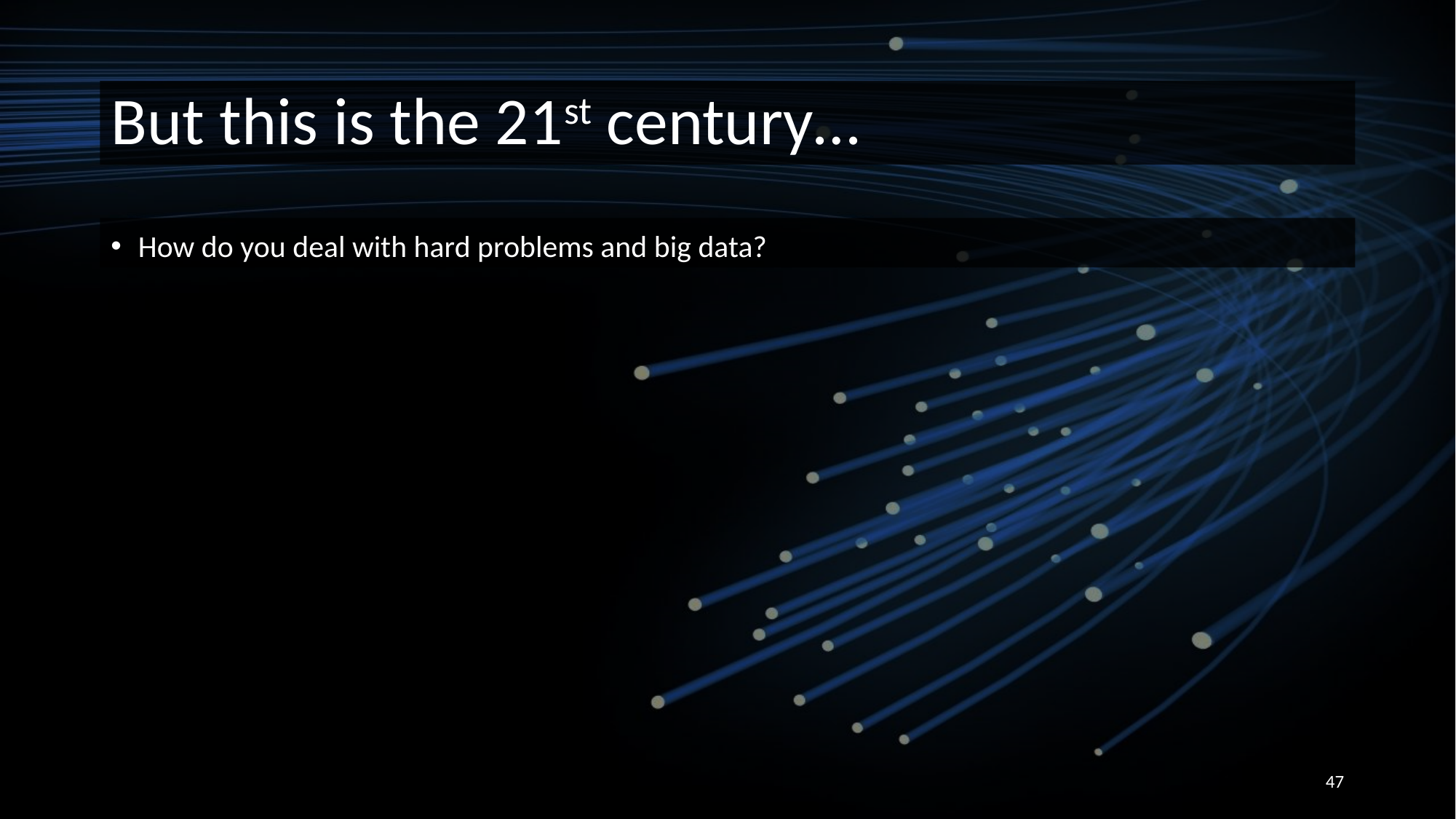

# But this is the 21st century…
How do you deal with hard problems and big data?
47